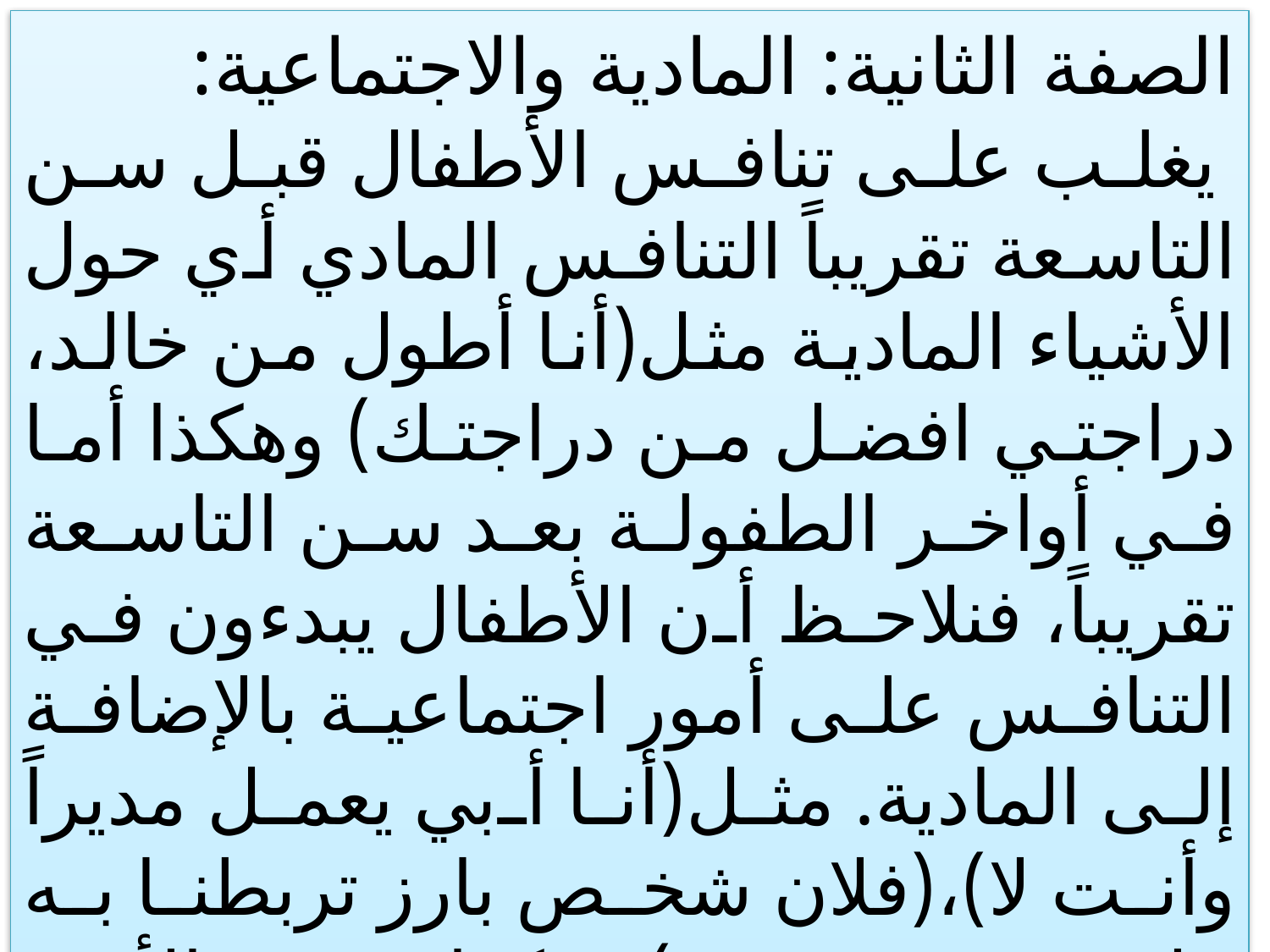

الصفة الثانية: المادية والاجتماعية:
 يغلب على تنافس الأطفال قبل سن التاسعة تقريباً التنافس المادي أي حول الأشياء المادية مثل(أنا أطول من خالد، دراجتي افضل من دراجتك) وهكذا أما في أواخر الطفولة بعد سن التاسعة تقريباً، فنلاحظ أن الأطفال يبدءون في التنافس على أمور اجتماعية بالإضافة إلى المادية. مثل(أنا أبي يعمل مديراً وأنت لا)،(فلان شخص بارز تربطنا به علاقة نسب) وهكذا من الأمور الاجتماعية.

98